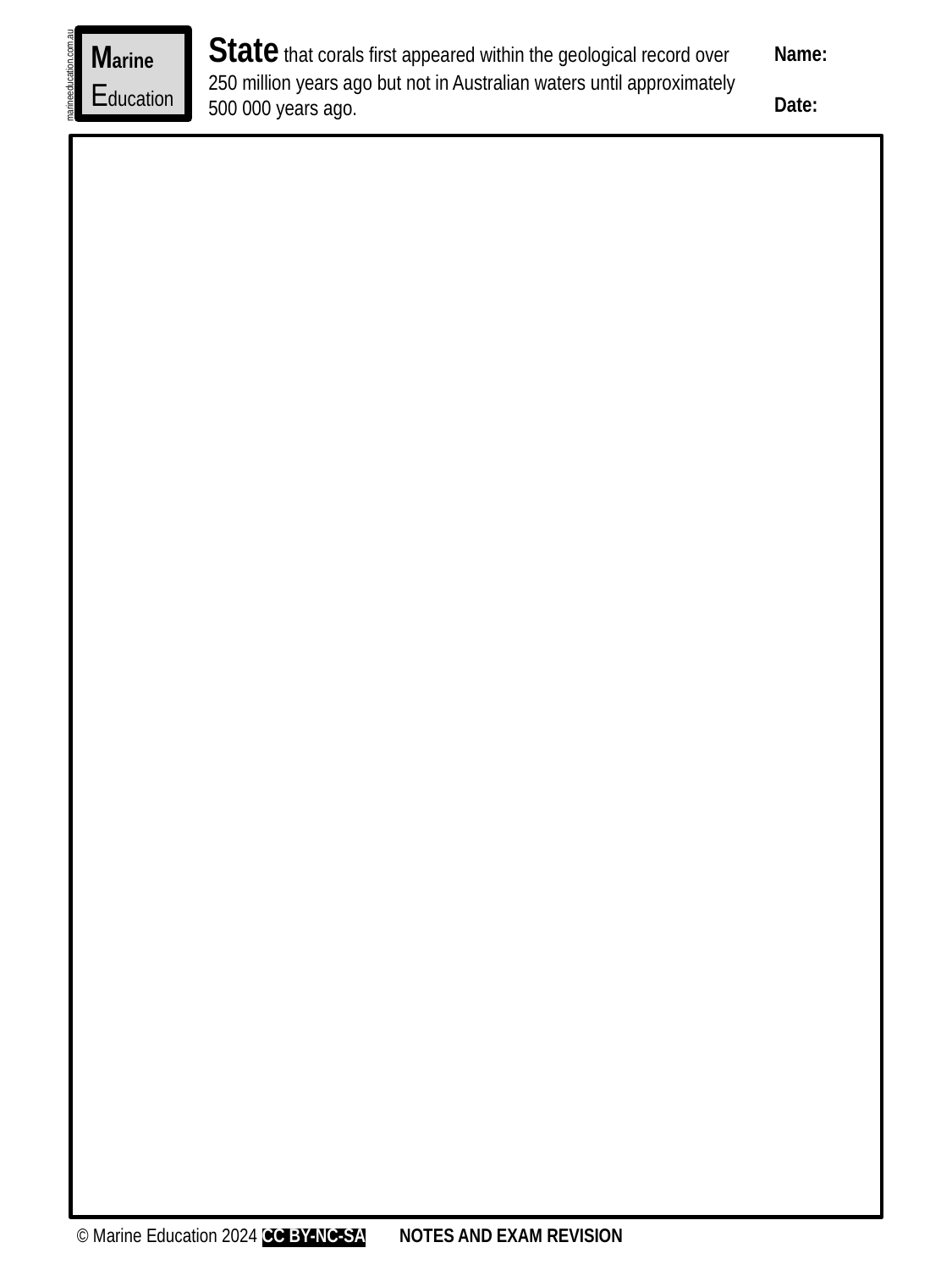

State that corals first appeared within the geological record over 250 million years ago but not in Australian waters until approximately 500 000 years ago.
Marine
Education
Name:

Date:
marineeducation.com.au

© Marine Education 2024 CC BY-NC-SA
NOTES AND EXAM REVISION